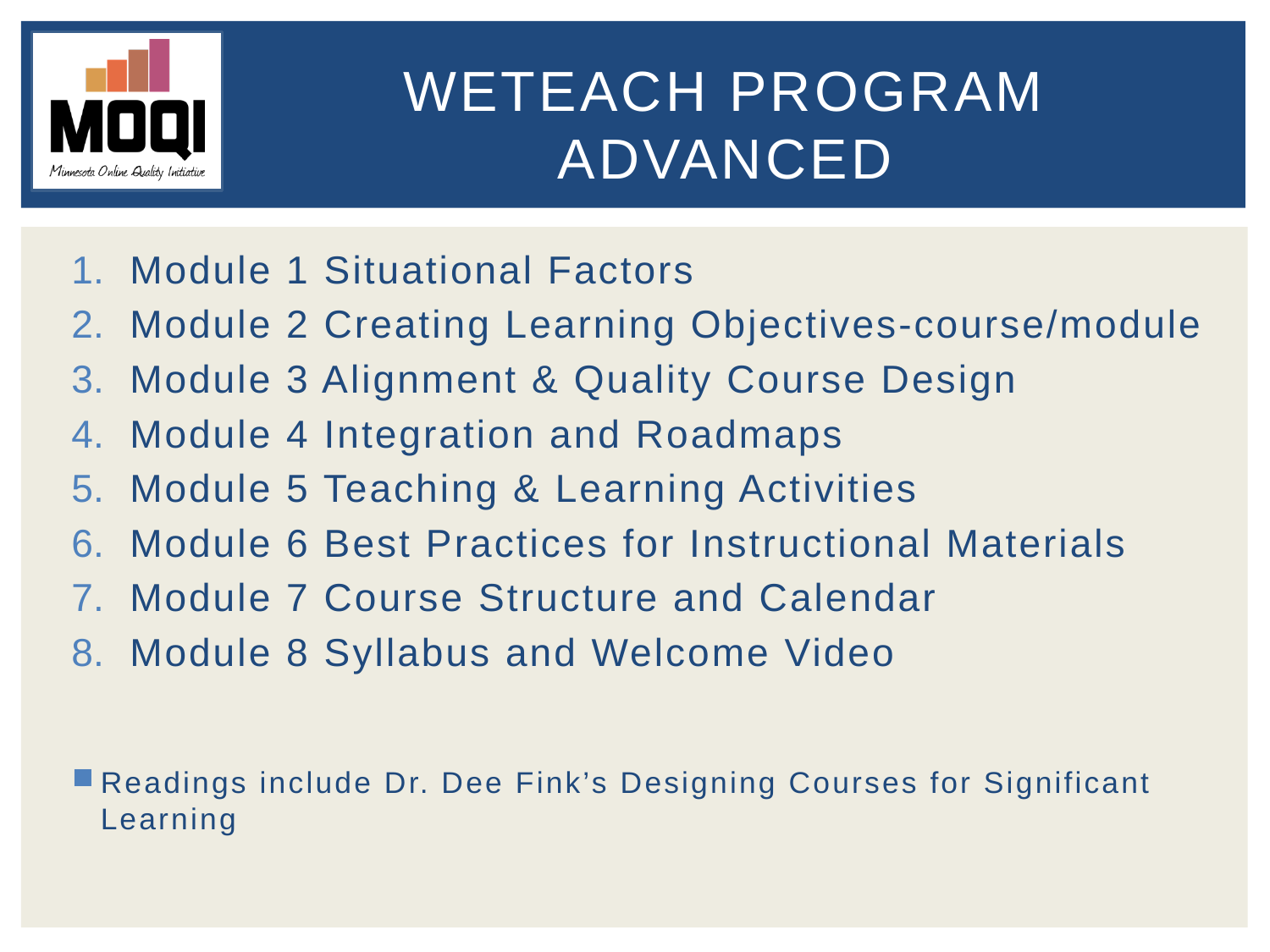

# WETeach Program ADVANCED
Module 1 Situational Factors
Module 2 Creating Learning Objectives-course/module
Module 3 Alignment & Quality Course Design
Module 4 Integration and Roadmaps
Module 5 Teaching & Learning Activities
Module 6 Best Practices for Instructional Materials
Module 7 Course Structure and Calendar
Module 8 Syllabus and Welcome Video

Readings include Dr. Dee Fink’s Designing Courses for Significant Learning